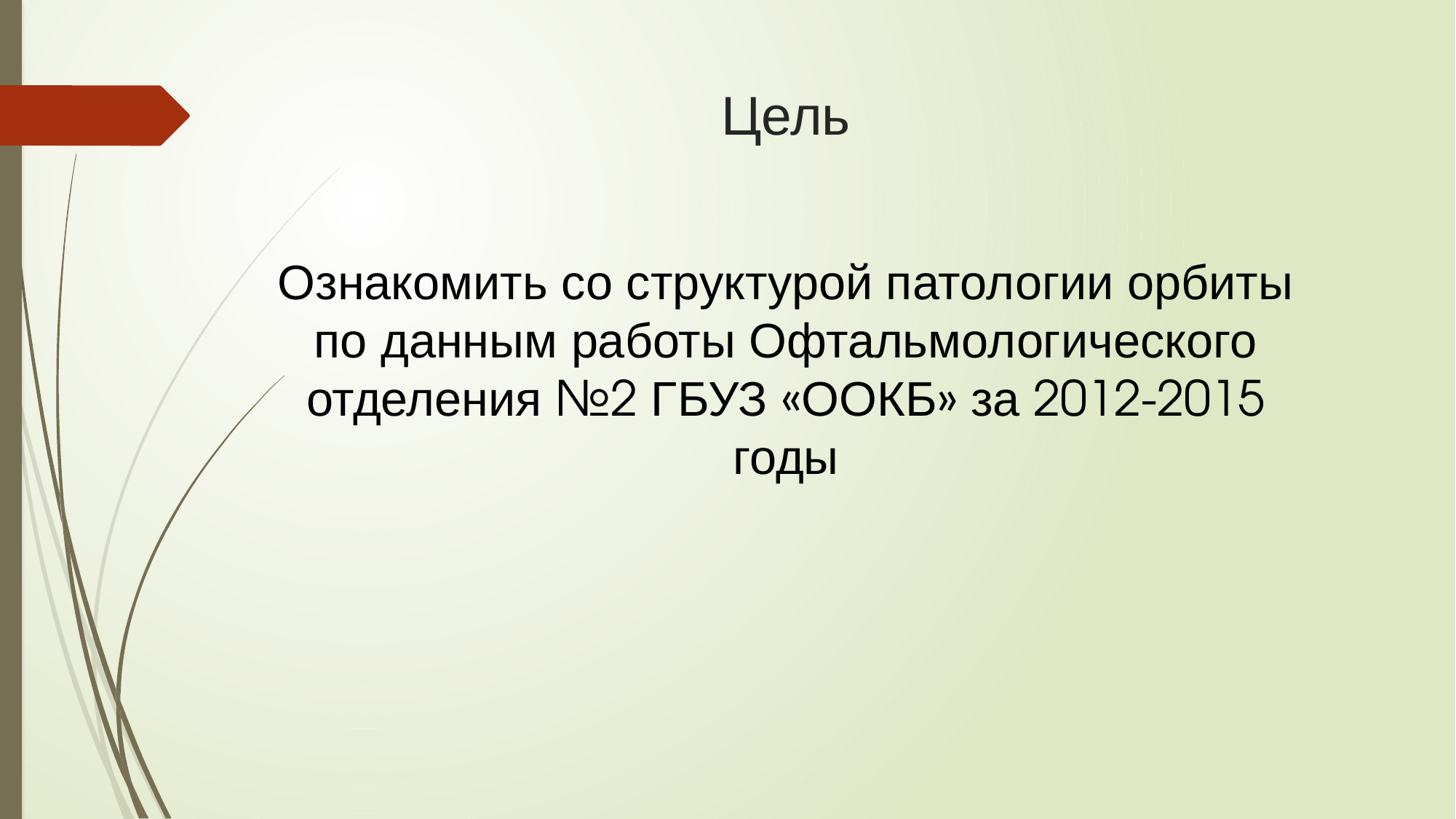

# Цель
Ознакомить со структурой патологии орбиты по данным работы Офтальмологического отделения №2 ГБУЗ «ООКБ» за 2012-2015 годы